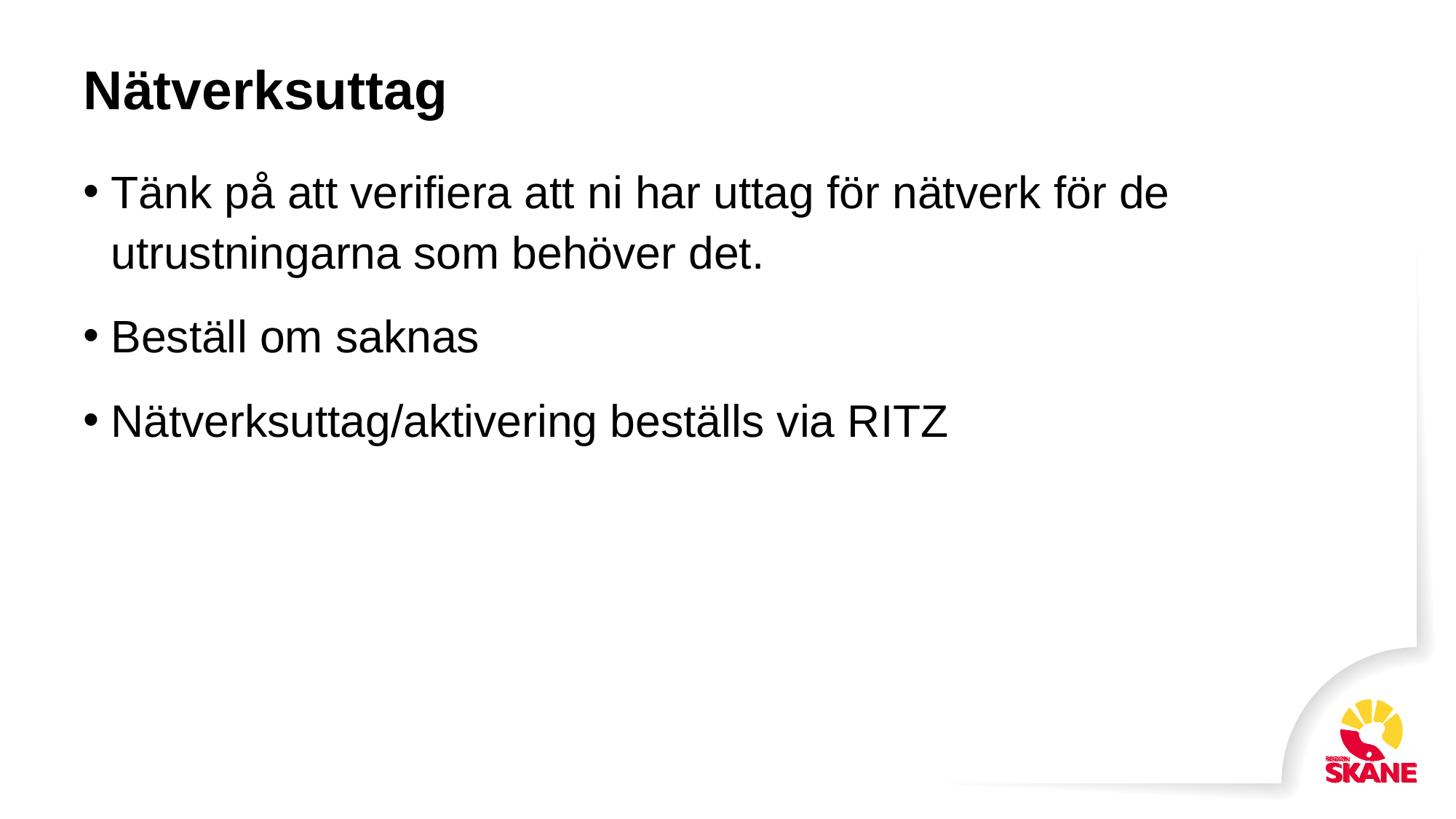

# Nätverksuttag
Tänk på att verifiera att ni har uttag för nätverk för de utrustningarna som behöver det.
Beställ om saknas
Nätverksuttag/aktivering beställs via RITZ